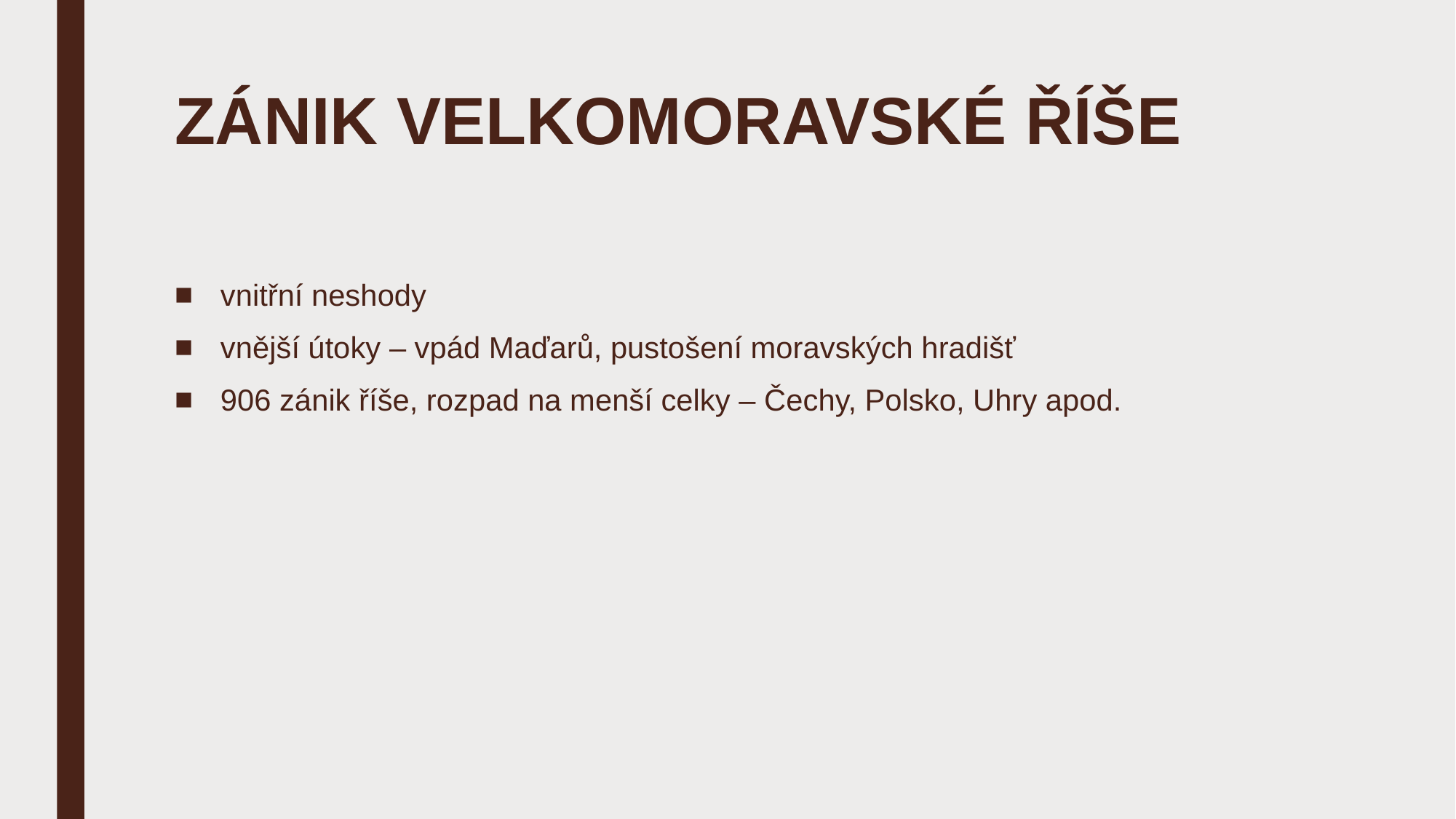

# ZÁNIK VELKOMORAVSKÉ ŘÍŠE
vnitřní neshody
vnější útoky – vpád Maďarů, pustošení moravských hradišť
906 zánik říše, rozpad na menší celky – Čechy, Polsko, Uhry apod.